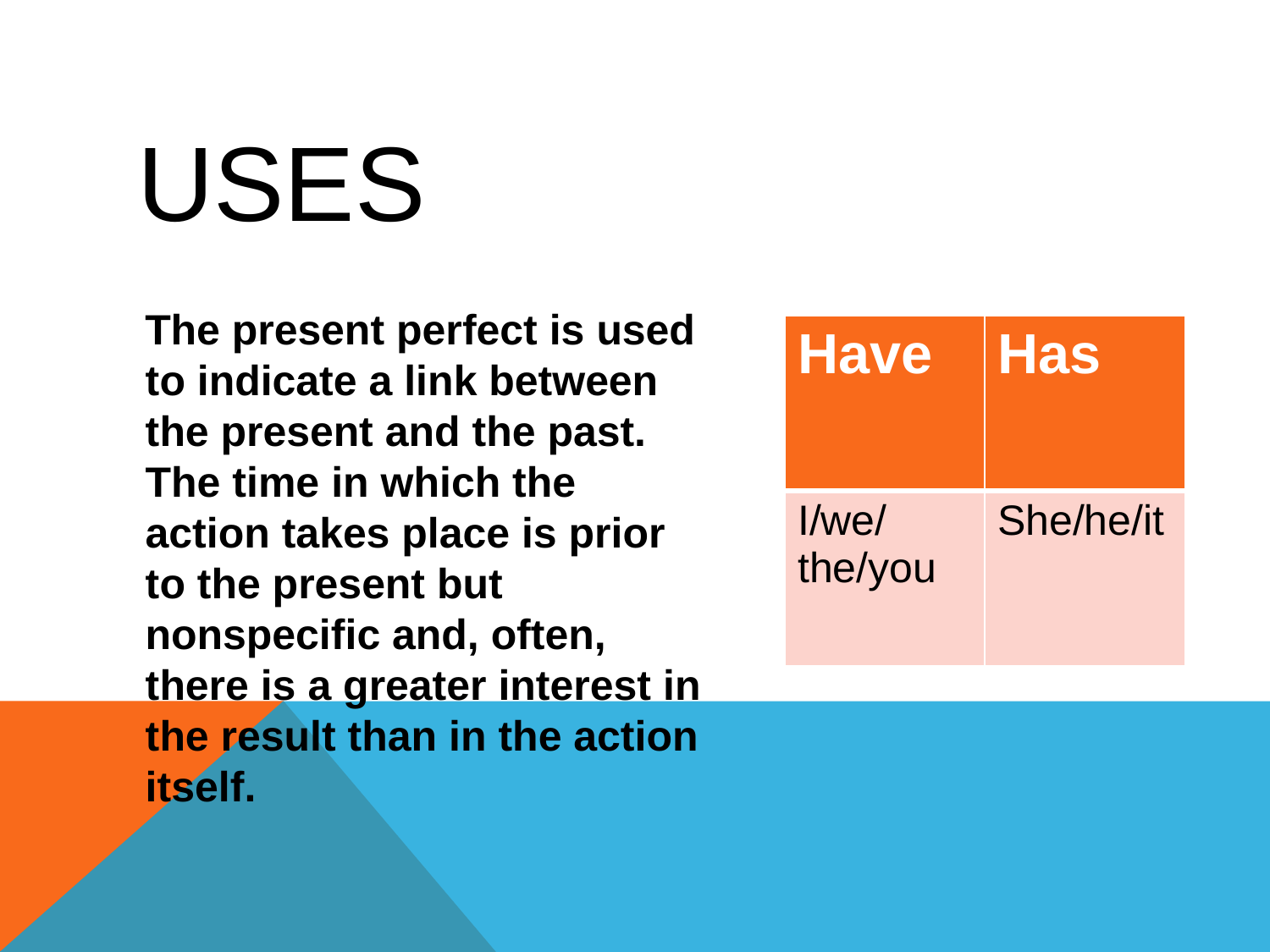

# Uses
    The present perfect is used to indicate a link between the present and the past. The time in which the action takes place is prior to the present but nonspecific and, often, there is a greater interest in the result than in the action itself.
| Have | Has |
| --- | --- |
| I/we/the/you | She/he/it |